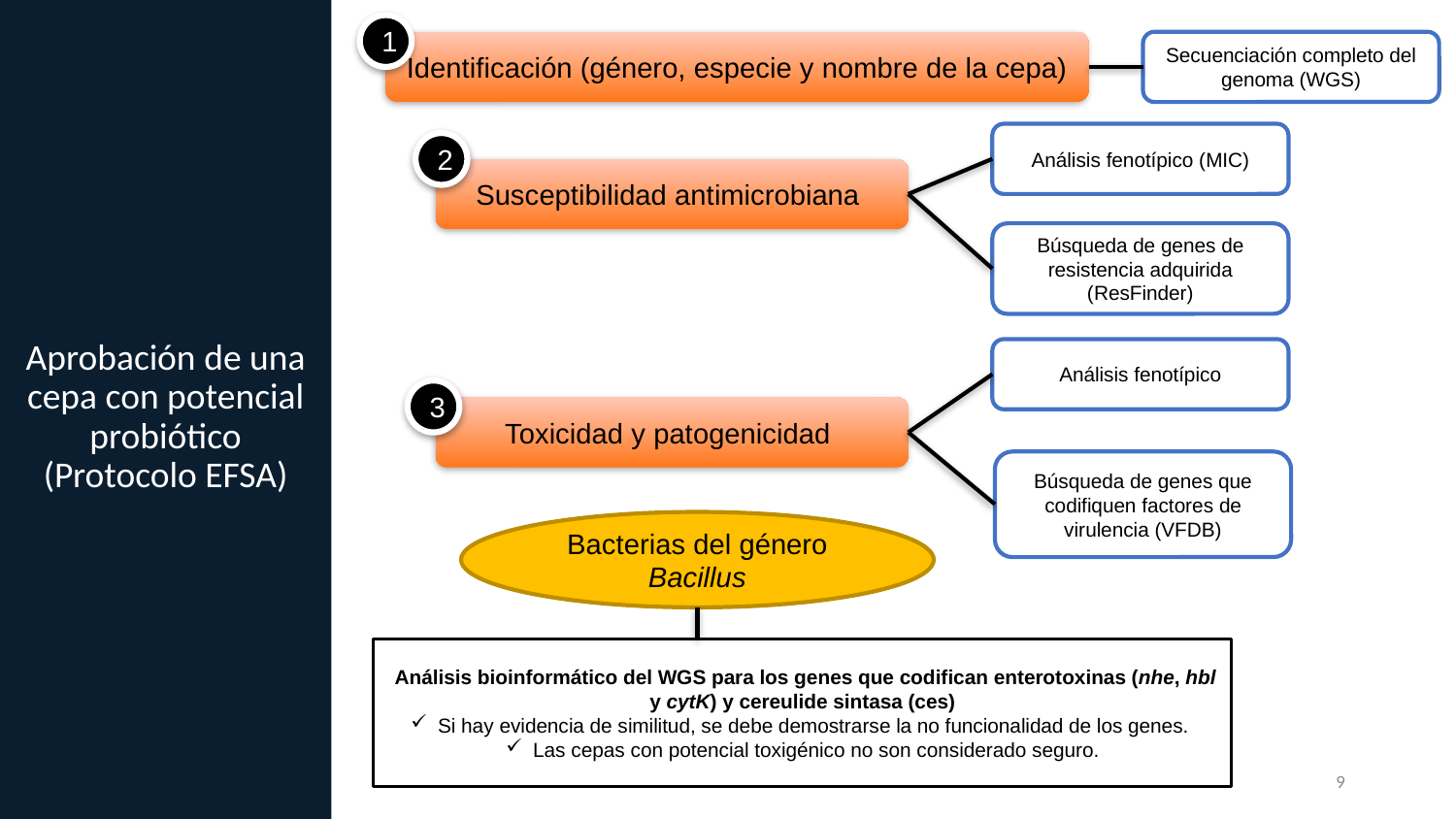

Aprobación de una cepa con potencial probiótico
(Protocolo EFSA)
1
Identificación (género, especie y nombre de la cepa)
Secuenciación completo del genoma (WGS)
Análisis fenotípico (MIC)
2
Susceptibilidad antimicrobiana
Búsqueda de genes de resistencia adquirida (ResFinder)
Análisis fenotípico
3
Toxicidad y patogenicidad
Búsqueda de genes que codifiquen factores de virulencia (VFDB)
Bacterias del género Bacillus
 Análisis bioinformático del WGS para los genes que codifican enterotoxinas (nhe, hbl y cytK) y cereulide sintasa (ces)
Si hay evidencia de similitud, se debe demostrarse la no funcionalidad de los genes.
Las cepas con potencial toxigénico no son considerado seguro.
9